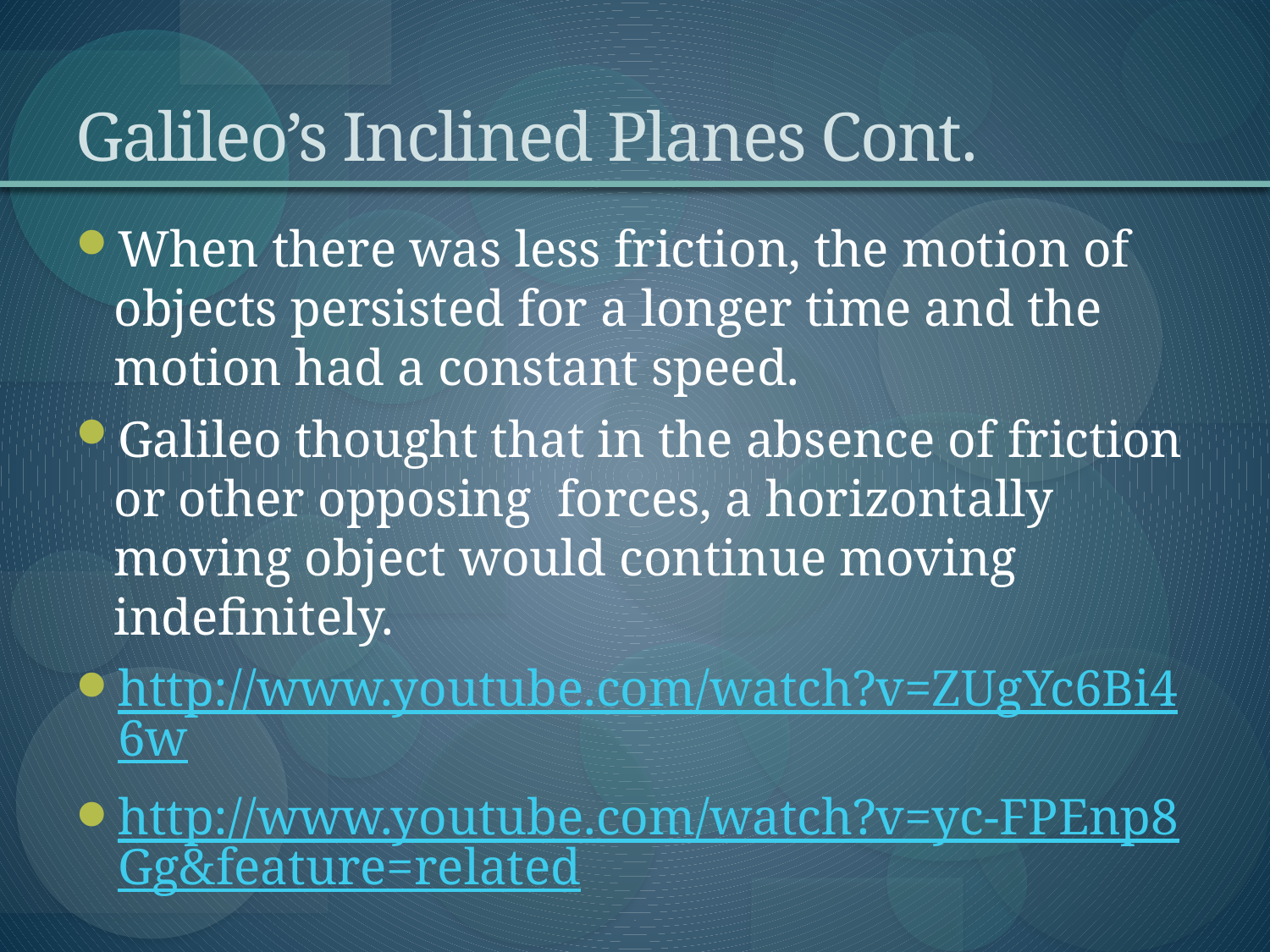

# Galileo’s Inclined Planes Cont.
When there was less friction, the motion of objects persisted for a longer time and the motion had a constant speed.
Galileo thought that in the absence of friction or other opposing  forces, a horizontally moving object would continue moving indefinitely.
http://www.youtube.com/watch?v=ZUgYc6Bi46w
http://www.youtube.com/watch?v=yc-FPEnp8Gg&feature=related